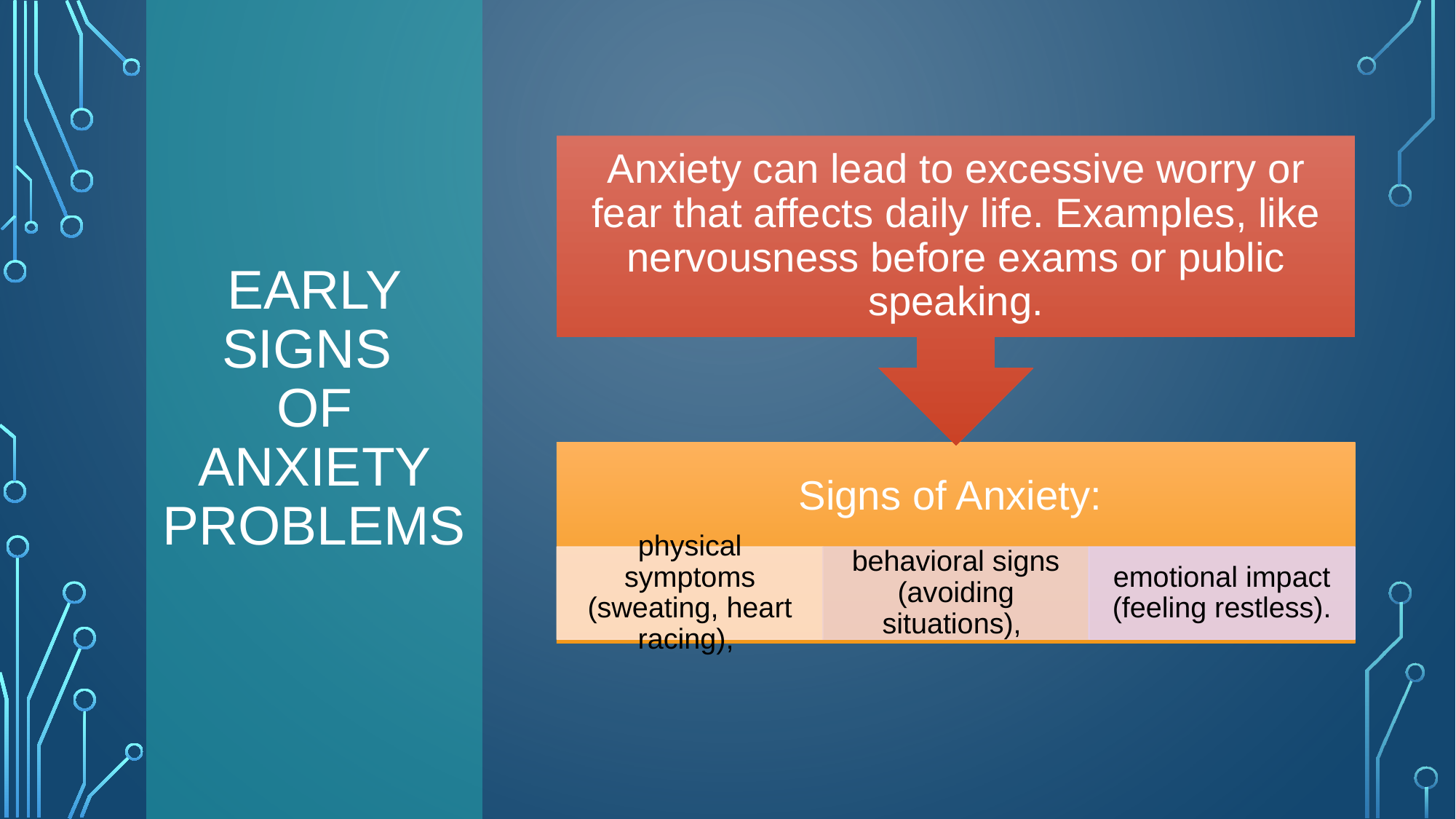

# Early signs of Anxiety Problems
Signs of Anxiety:
physical symptoms (sweating, heart racing),
behavioral signs (avoiding situations),
emotional impact (feeling restless).
Anxiety can lead to excessive worry or fear that affects daily life. Examples, like nervousness before exams or public speaking.